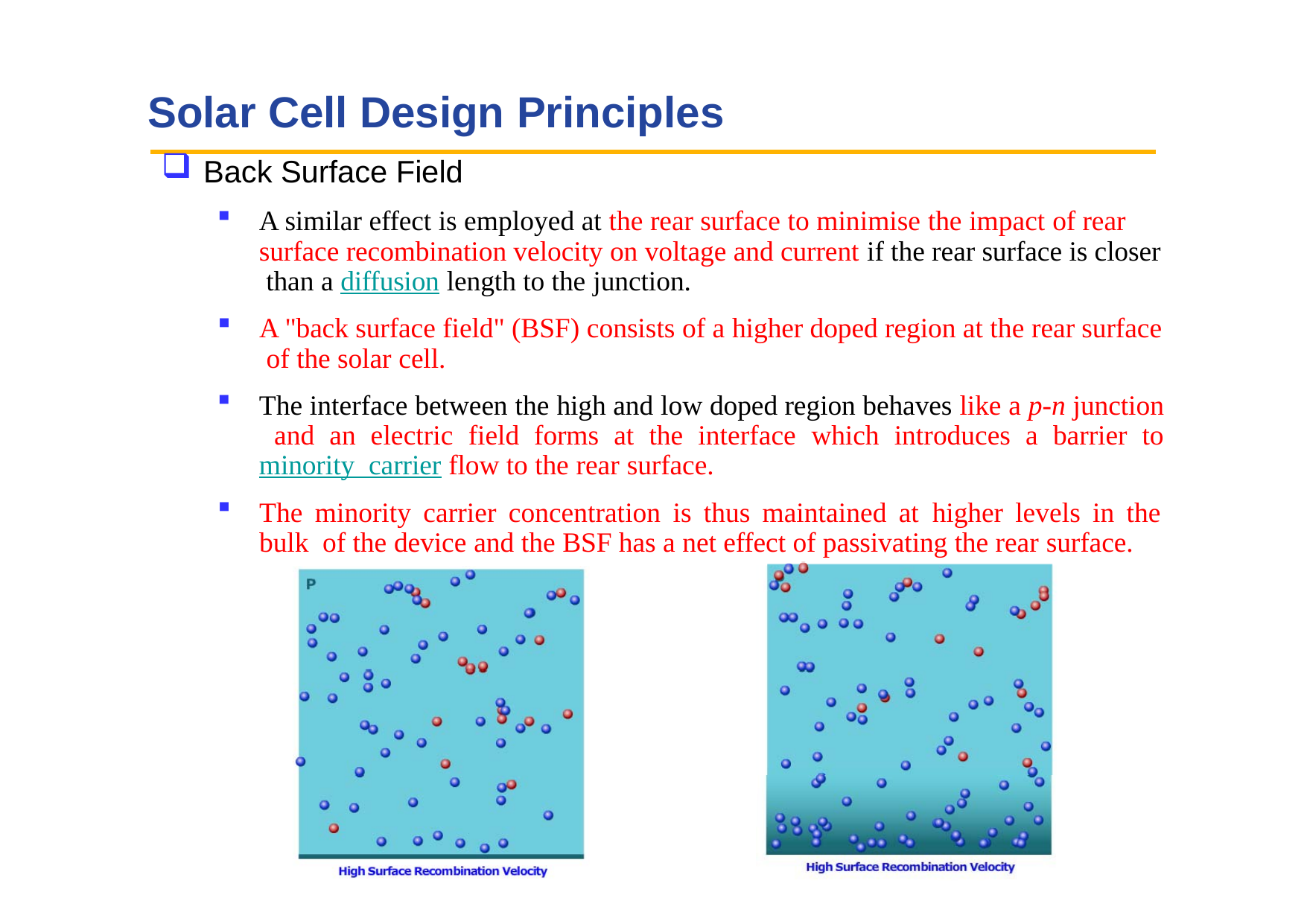

# Solar Cell Design Principles
Back Surface Field
A similar effect is employed at the rear surface to minimise the impact of rear  surface recombination velocity on voltage and current if the rear surface is closer  than a diffusion length to the junction.
A "back surface field" (BSF) consists of a higher doped region at the rear surface  of the solar cell.
The interface between the high and low doped region behaves like a p-n junction  and an electric field forms at the interface which introduces a barrier to minority  carrier flow to the rear surface.
The minority carrier concentration is thus maintained at higher levels in the bulk  of the device and the BSF has a net effect of passivating the rear surface.